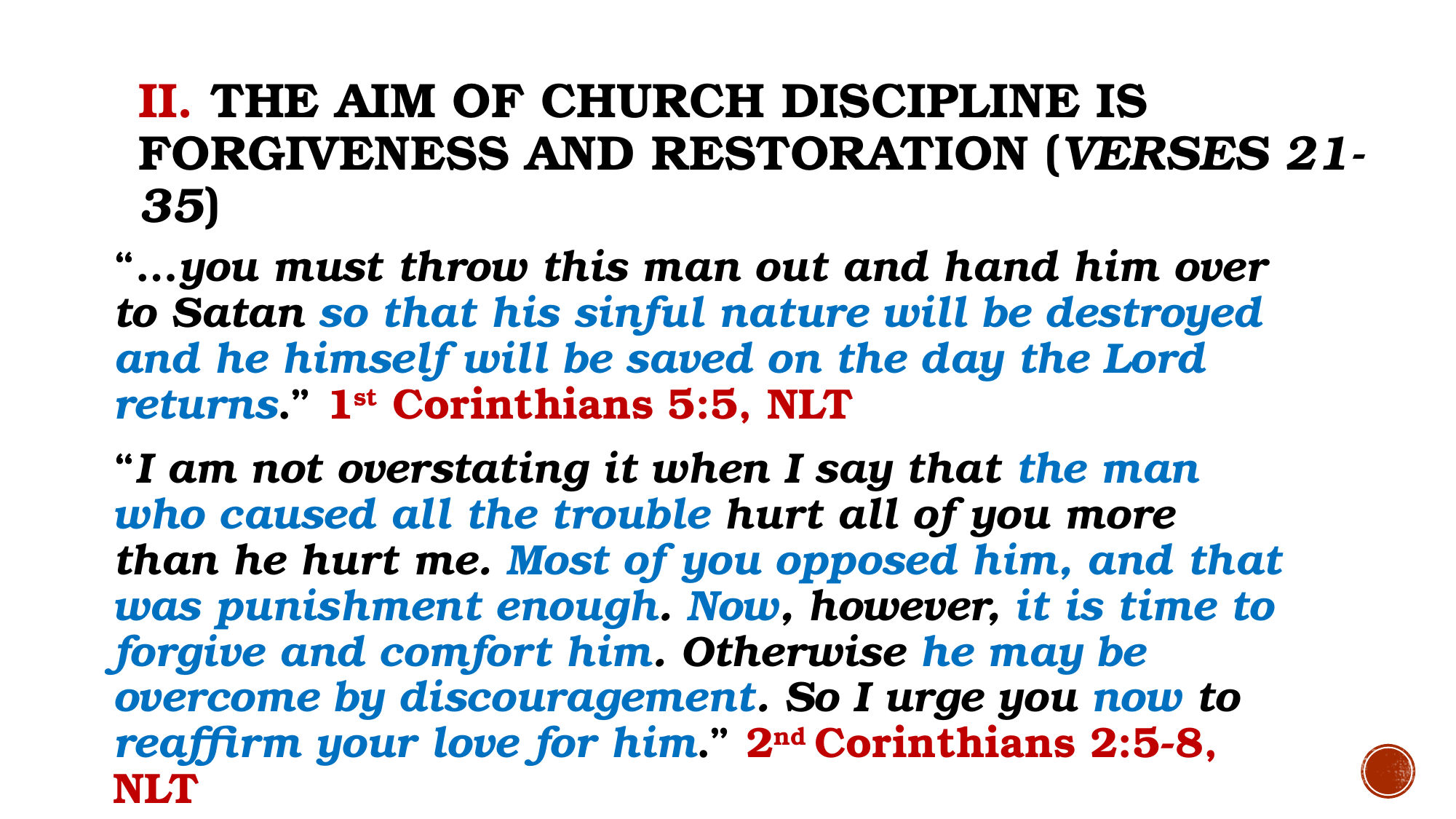

# II. The aim of church discipline is forgiveness and restoration (verses 21-35)
“…you must throw this man out and hand him over to Satan so that his sinful nature will be destroyed and he himself will be saved on the day the Lord returns.” 1st Corinthians 5:5, NLT
“I am not overstating it when I say that the man who caused all the trouble hurt all of you more than he hurt me. Most of you opposed him, and that was punishment enough. Now, however, it is time to forgive and comfort him. Otherwise he may be overcome by discouragement. So I urge you now to reaffirm your love for him.” 2nd Corinthians 2:5-8, NLT